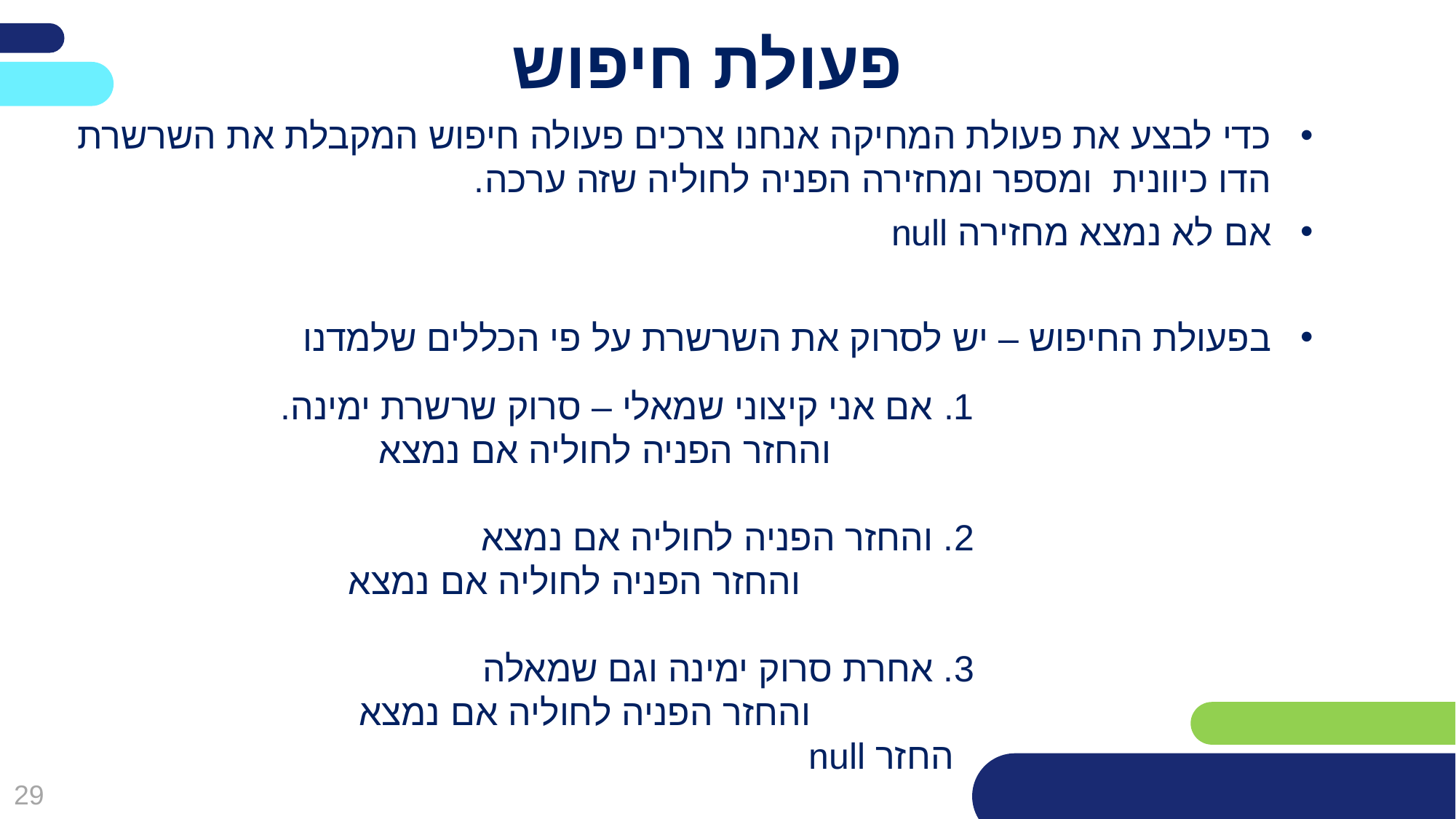

# פעולת חיפוש
כדי לבצע את פעולת המחיקה אנחנו צרכים פעולה חיפוש המקבלת את השרשרת הדו כיוונית  ומספר ומחזירה הפניה לחוליה שזה ערכה.
אם לא נמצא מחזירה null

בפעולת החיפוש – יש לסרוק את השרשרת על פי הכללים שלמדנו

אם אני קיצוני שמאלי – סרוק שרשרת ימינה.
              והחזר הפניה לחוליה אם נמצא

2. והחזר הפניה לחוליה אם נמצא
                 והחזר הפניה לחוליה אם נמצא

3. אחרת סרוק ימינה וגם שמאלה
                והחזר הפניה לחוליה אם נמצא
  החזר null